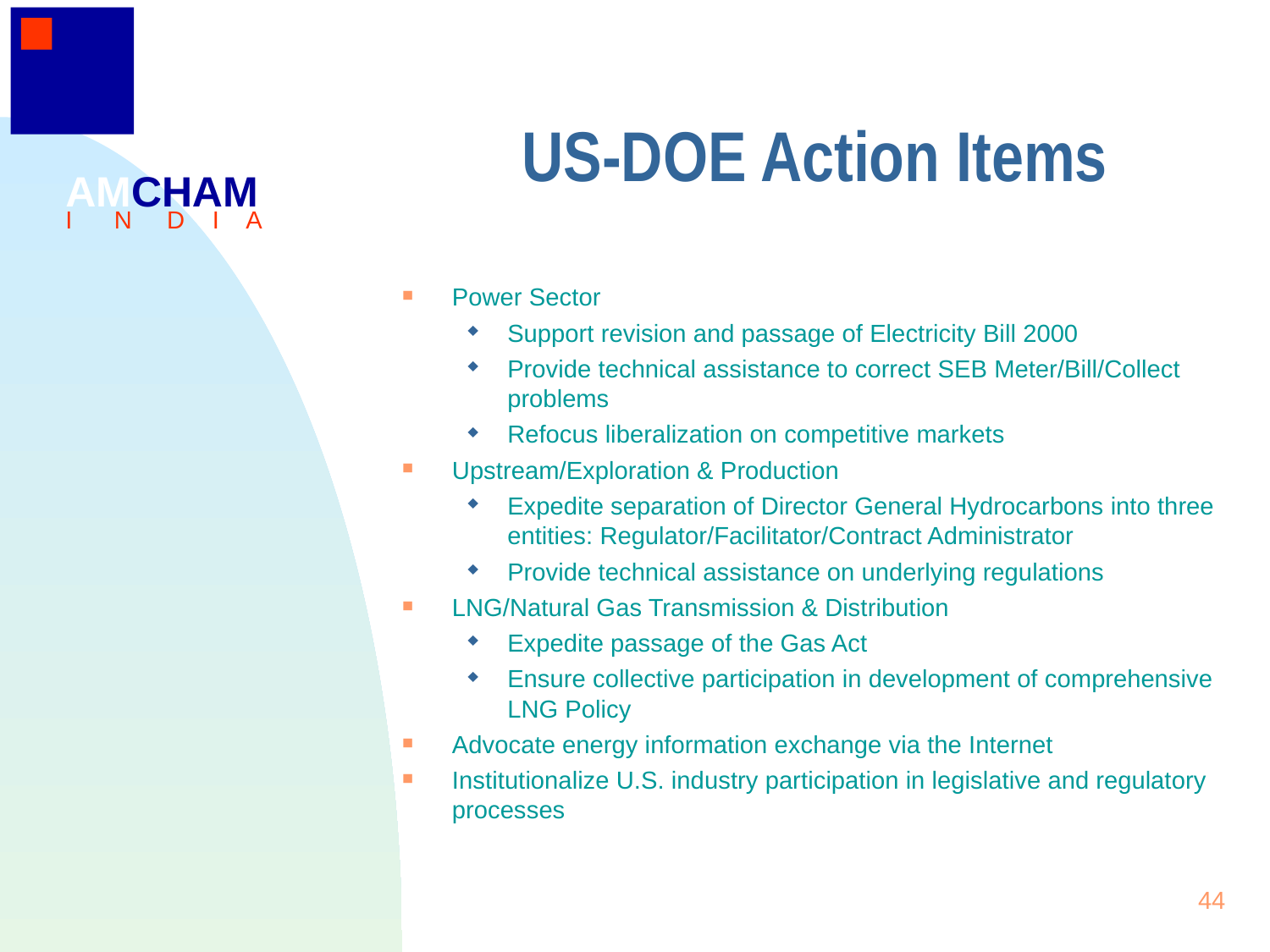

44

AMCHAM
I      N     D    I    A
# US-DOE Action Items
Power Sector
Support revision and passage of Electricity Bill 2000
Provide technical assistance to correct SEB Meter/Bill/Collect problems
Refocus liberalization on competitive markets
Upstream/Exploration & Production
Expedite separation of Director General Hydrocarbons into three entities: Regulator/Facilitator/Contract Administrator
Provide technical assistance on underlying regulations
LNG/Natural Gas Transmission & Distribution
Expedite passage of the Gas Act
Ensure collective participation in development of comprehensive LNG Policy
Advocate energy information exchange via the Internet
Institutionalize U.S. industry participation in legislative and regulatory processes